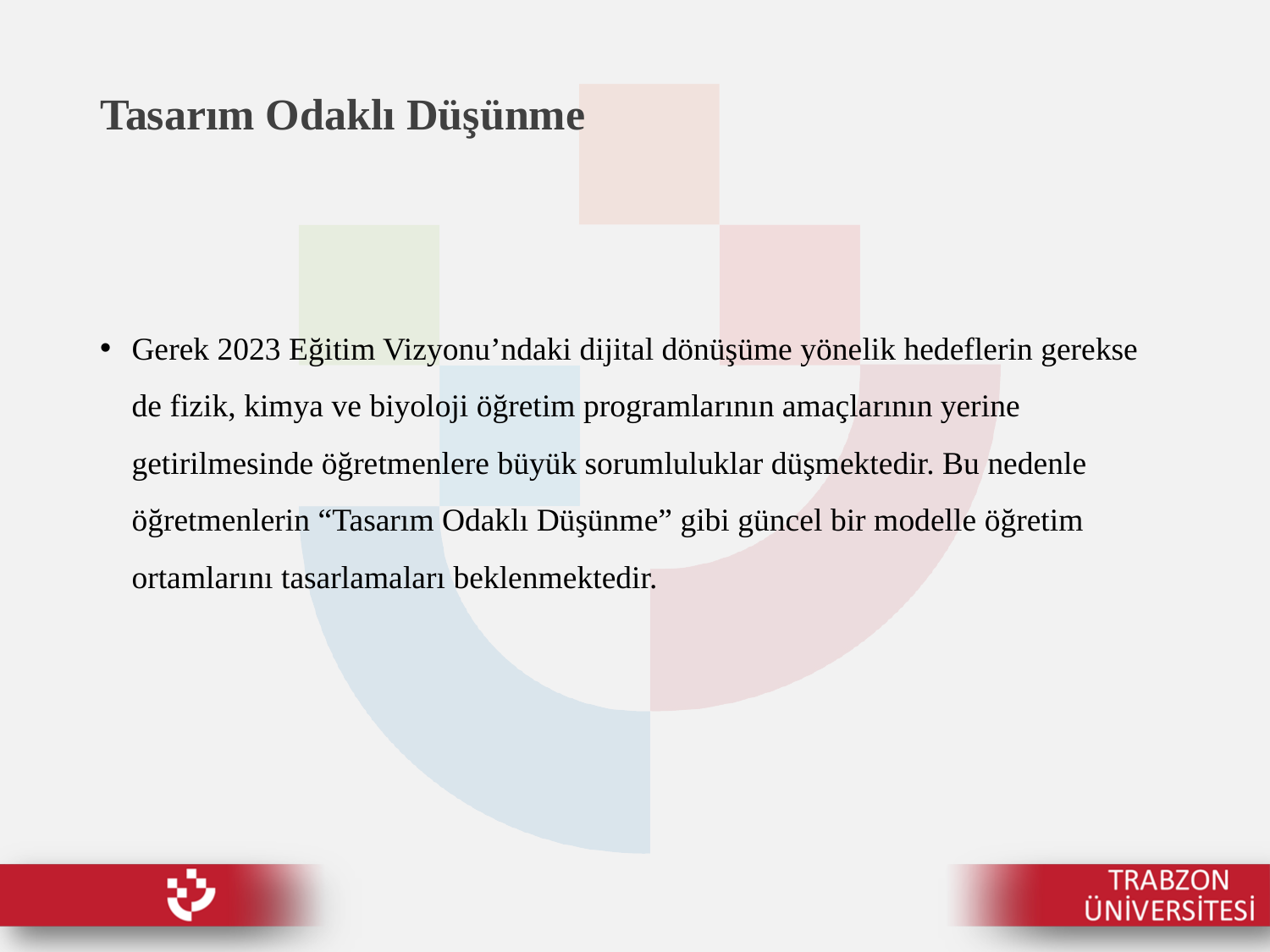

# Tasarım Odaklı Düşünme

Gerek 2023 Eğitim Vizyonu’ndaki dijital dönüşüme yönelik hedeflerin gerekse de fizik, kimya ve biyoloji öğretim programlarının amaçlarının yerine getirilmesinde öğretmenlere büyük sorumluluklar düşmektedir. Bu nedenle öğretmenlerin “Tasarım Odaklı Düşünme” gibi güncel bir modelle öğretim ortamlarını tasarlamaları beklenmektedir.